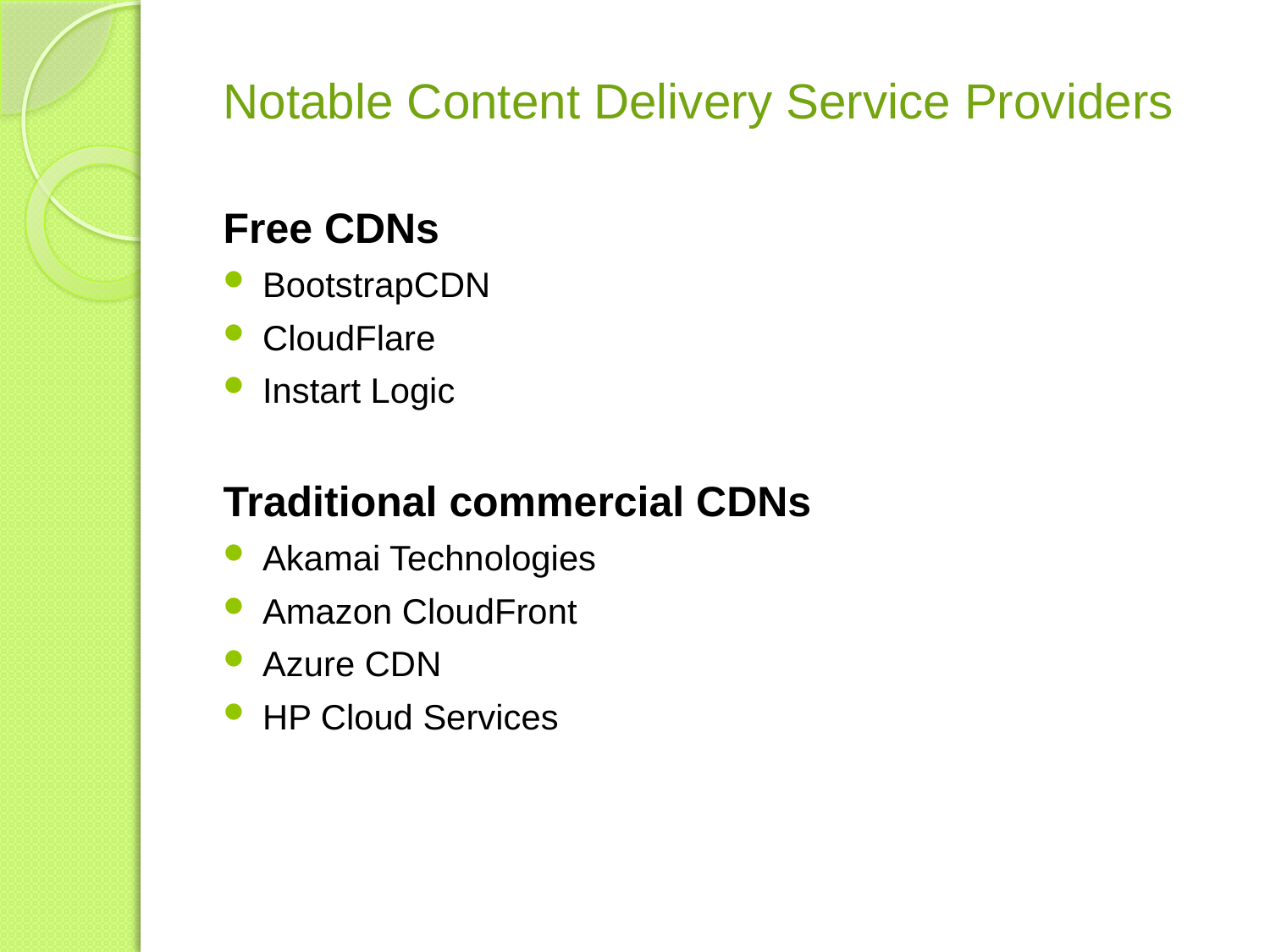

#
Notable Content Delivery Service Providers

Free CDNs
BootstrapCDN
CloudFlare
Instart Logic

Traditional commercial CDNs
Akamai Technologies
Amazon CloudFront
Azure CDN
HP Cloud Services